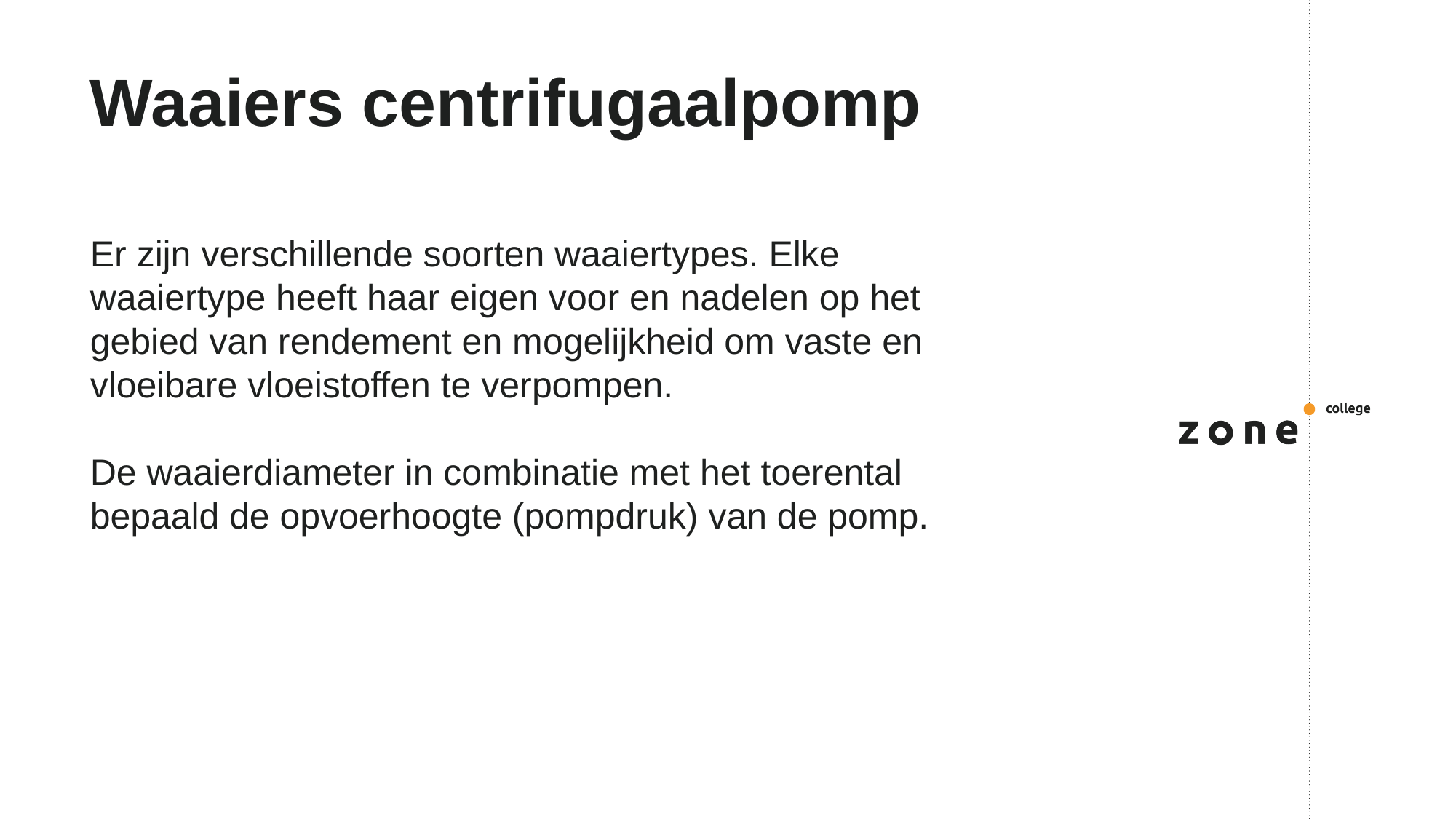

# Waaiers centrifugaalpomp
Er zijn verschillende soorten waaiertypes. Elke waaiertype heeft haar eigen voor en nadelen op het gebied van rendement en mogelijkheid om vaste en vloeibare vloeistoffen te verpompen.

De waaierdiameter in combinatie met het toerental bepaald de opvoerhoogte (pompdruk) van de pomp.